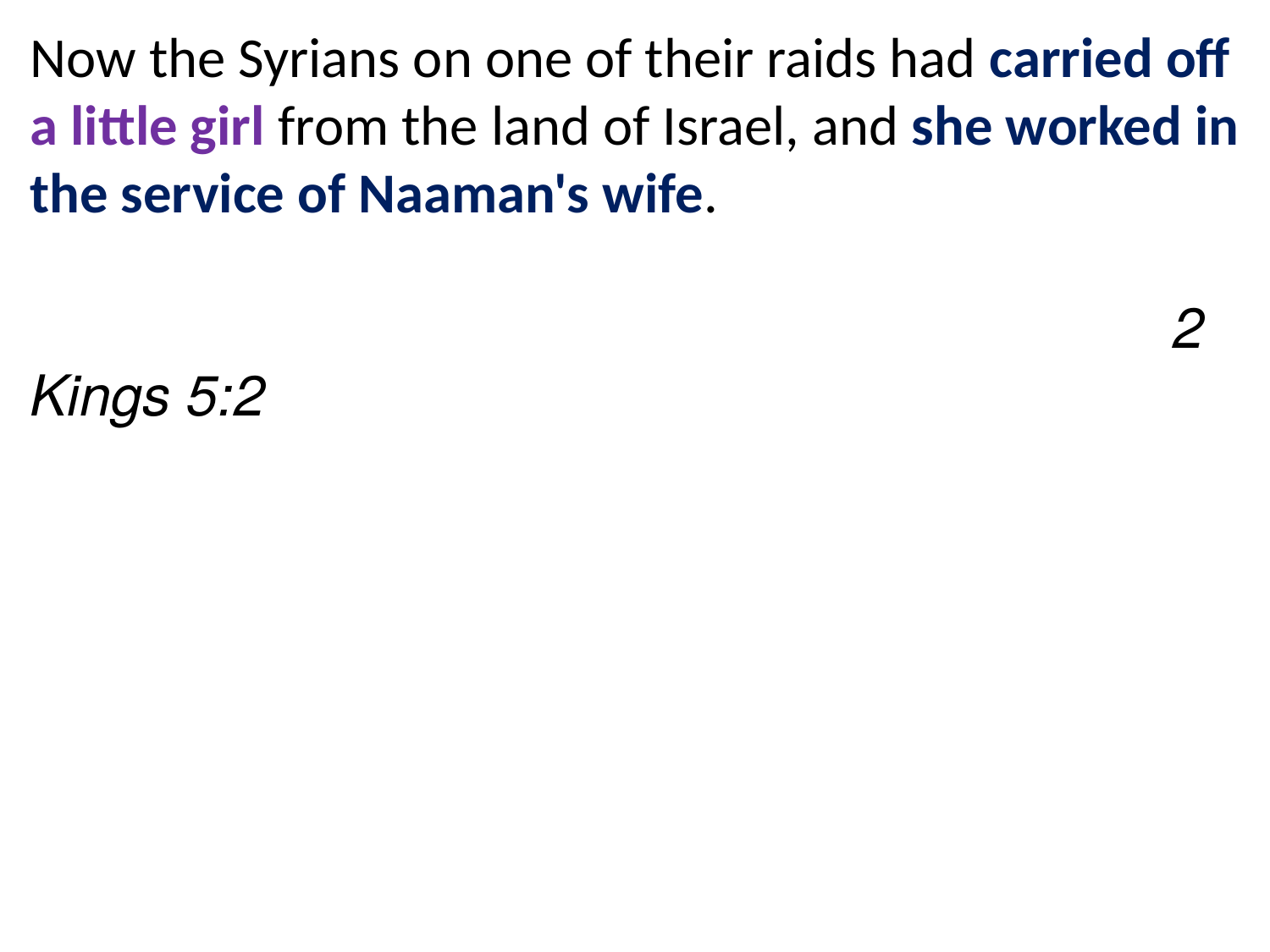

Now the Syrians on one of their raids had carried off a little girl from the land of Israel, and she worked in the service of Naaman's wife.																						2 Kings 5:2